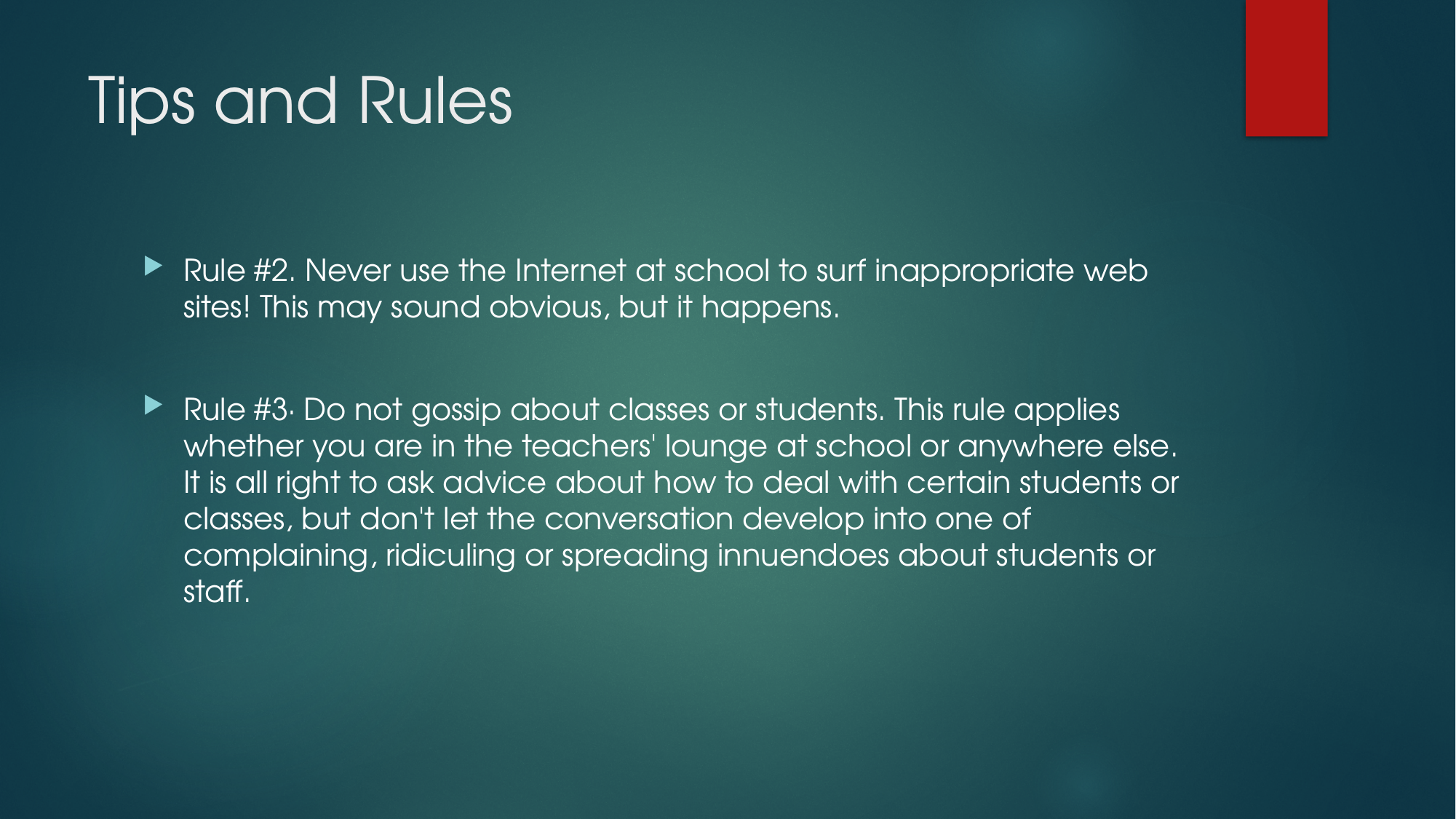

# Tips and Rules
Rule #2. Never use the Internet at school to surf inappropriate web sites! This may sound obvious, but it happens.

Rule #3· Do not gossip about classes or students. This rule applies whether you are in the teachers' lounge at school or anywhere else. It is all right to ask advice about how to deal with certain students or classes, but don't let the conversation develop into one of complaining, ridiculing or spreading innuendoes about students or staff.